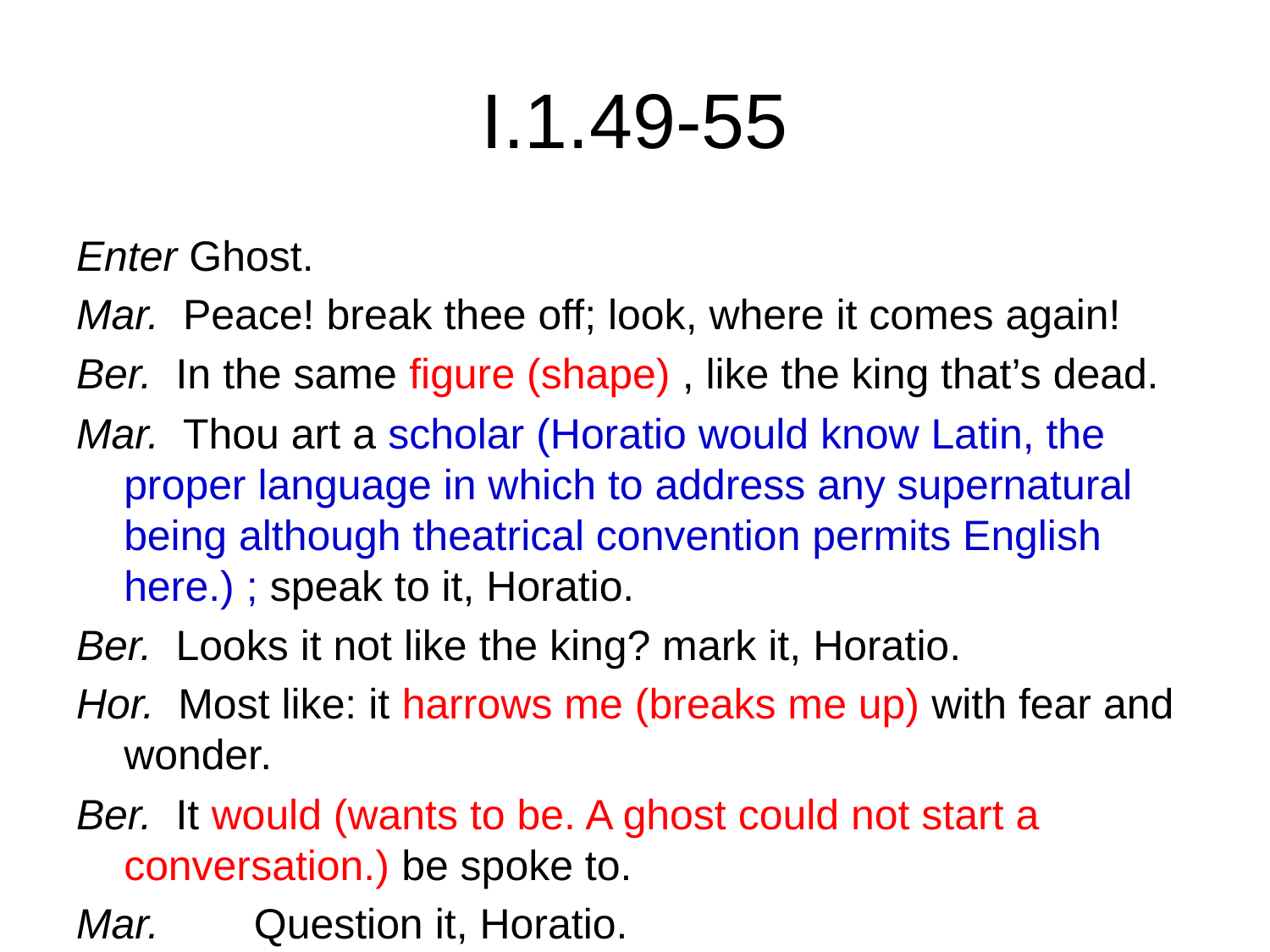

# I.1.49-55
Enter Ghost.
Mar.  Peace! break thee off; look, where it comes again!
Ber.  In the same figure (shape) , like the king that’s dead.
Mar.  Thou art a scholar (Horatio would know Latin, the proper language in which to address any supernatural being although theatrical convention permits English here.) ; speak to it, Horatio.
Ber.  Looks it not like the king? mark it, Horatio.
Hor.  Most like: it harrows me (breaks me up) with fear and wonder.
Ber.  It would (wants to be. A ghost could not start a conversation.) be spoke to.
Mar.        Question it, Horatio.